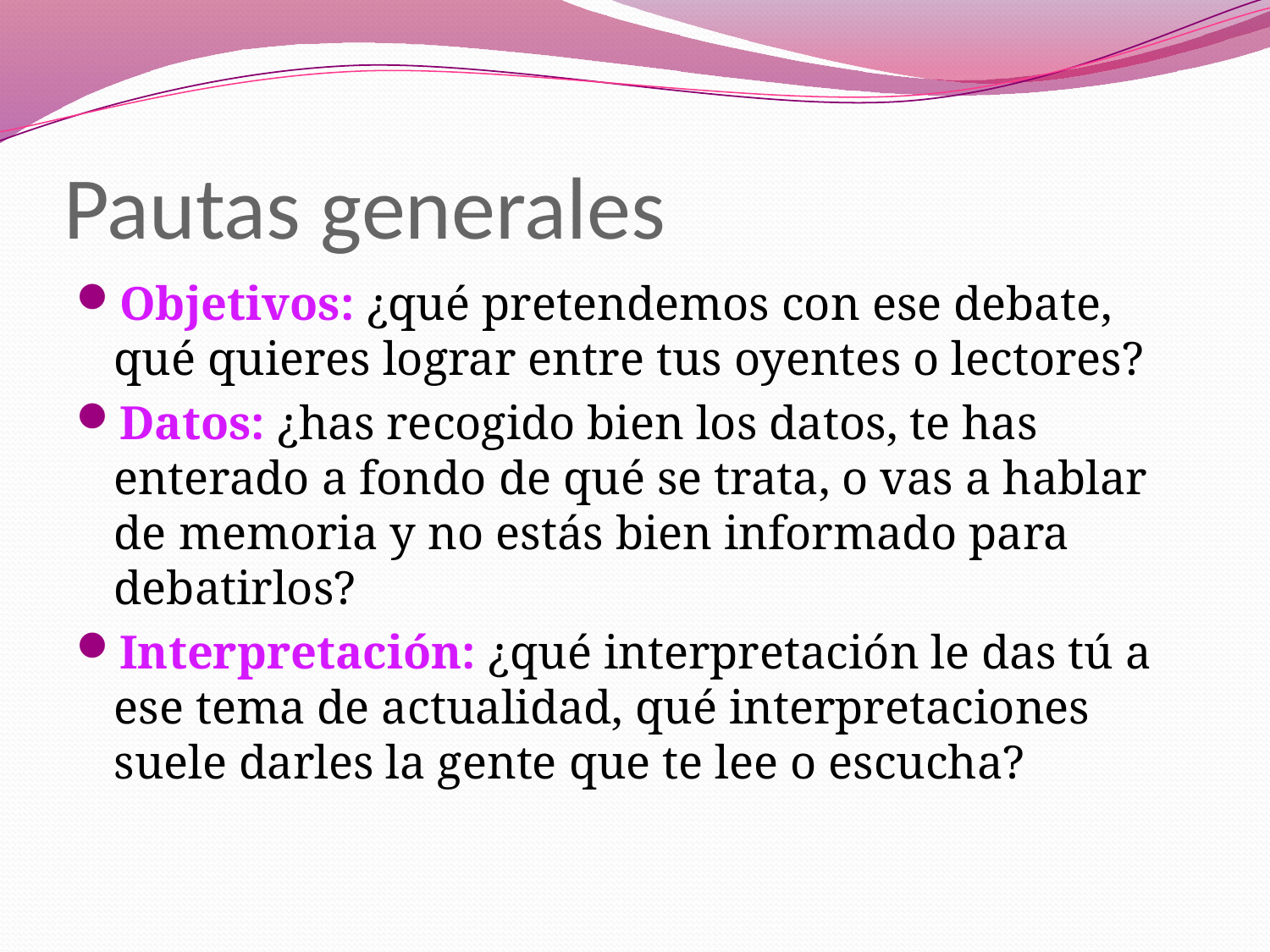

# Pautas generales
Objetivos: ¿qué pretendemos con ese debate, qué quieres lograr entre tus oyentes o lectores?
Datos: ¿has recogido bien los datos, te has enterado a fondo de qué se trata, o vas a hablar de memoria y no estás bien informado para debatirlos?
Interpretación: ¿qué interpretación le das tú a ese tema de actualidad, qué interpretaciones suele darles la gente que te lee o escucha?